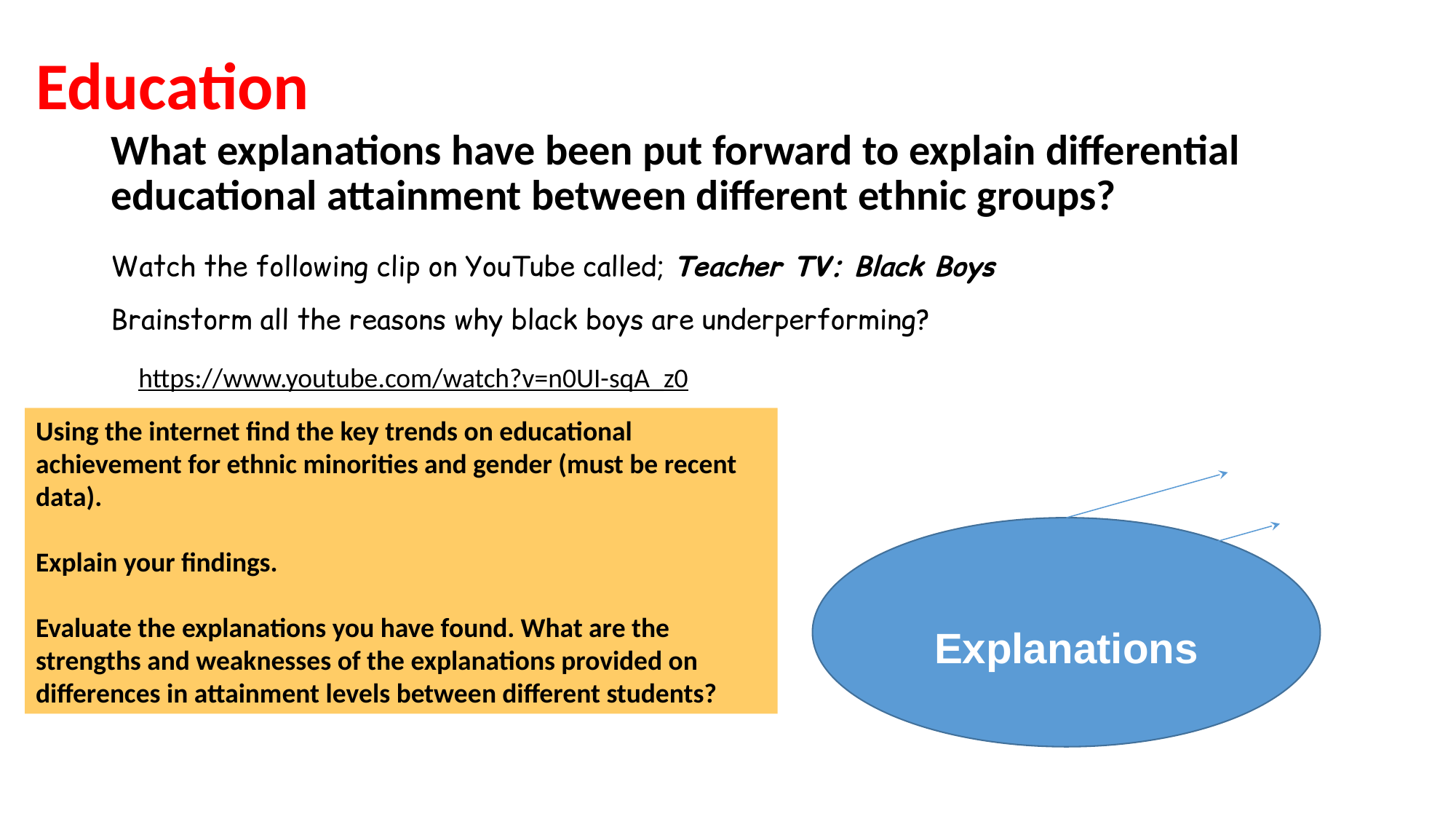

# Education
What explanations have been put forward to explain differential educational attainment between different ethnic groups?

Watch the following clip on YouTube called; Teacher TV: Black Boys
Brainstorm all the reasons why black boys are underperforming?
https://www.youtube.com/watch?v=n0UI-sqA_z0
Using the internet find the key trends on educational achievement for ethnic minorities and gender (must be recent data).

Explain your findings.

Evaluate the explanations you have found. What are the strengths and weaknesses of the explanations provided on differences in attainment levels between different students?
       Explanations